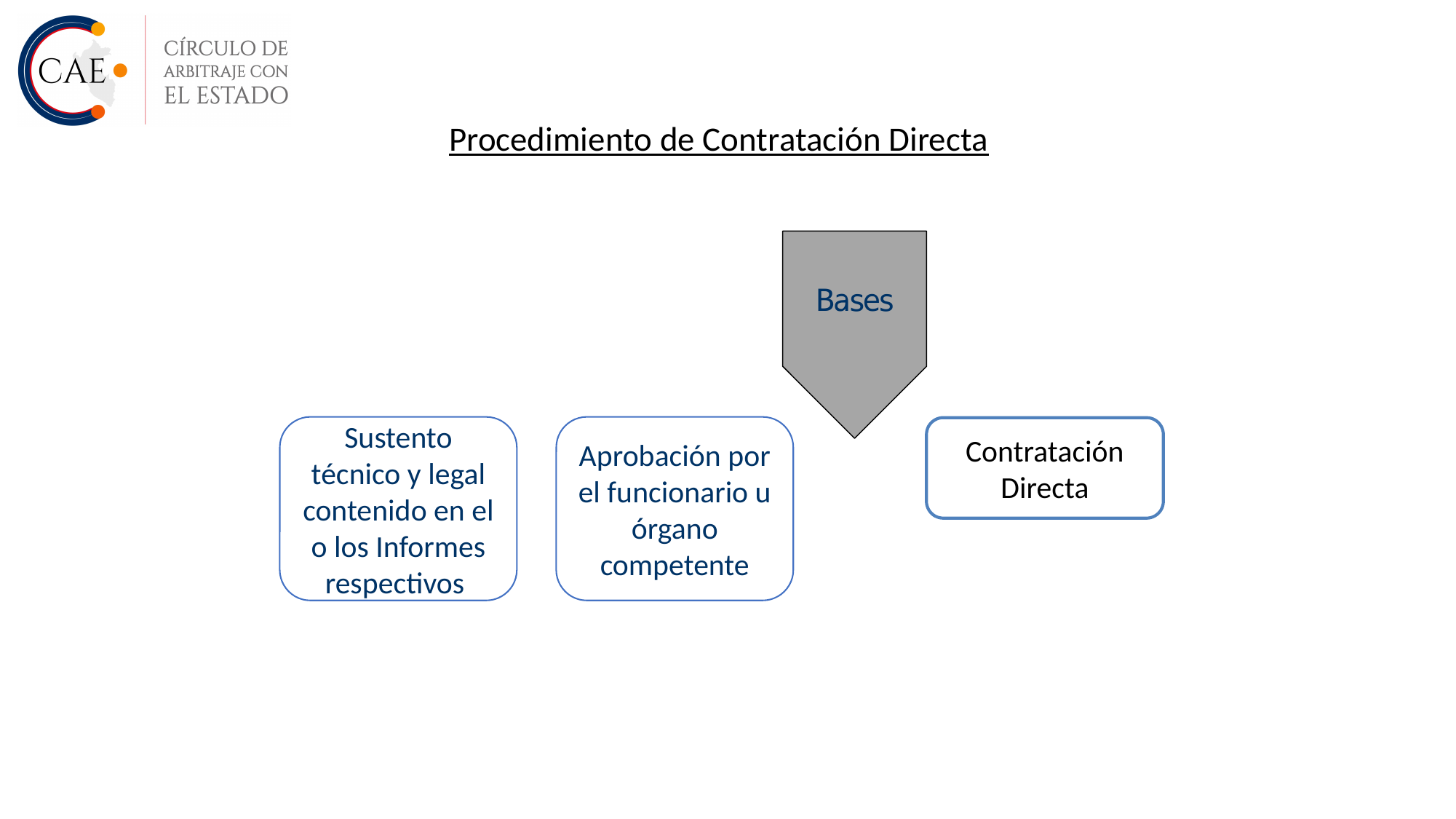

Procedimiento de Contratación Directa
Bases
Sustento técnico y legal contenido en el o los Informes respectivos
Aprobación por el funcionario u órgano competente
Contratación Directa